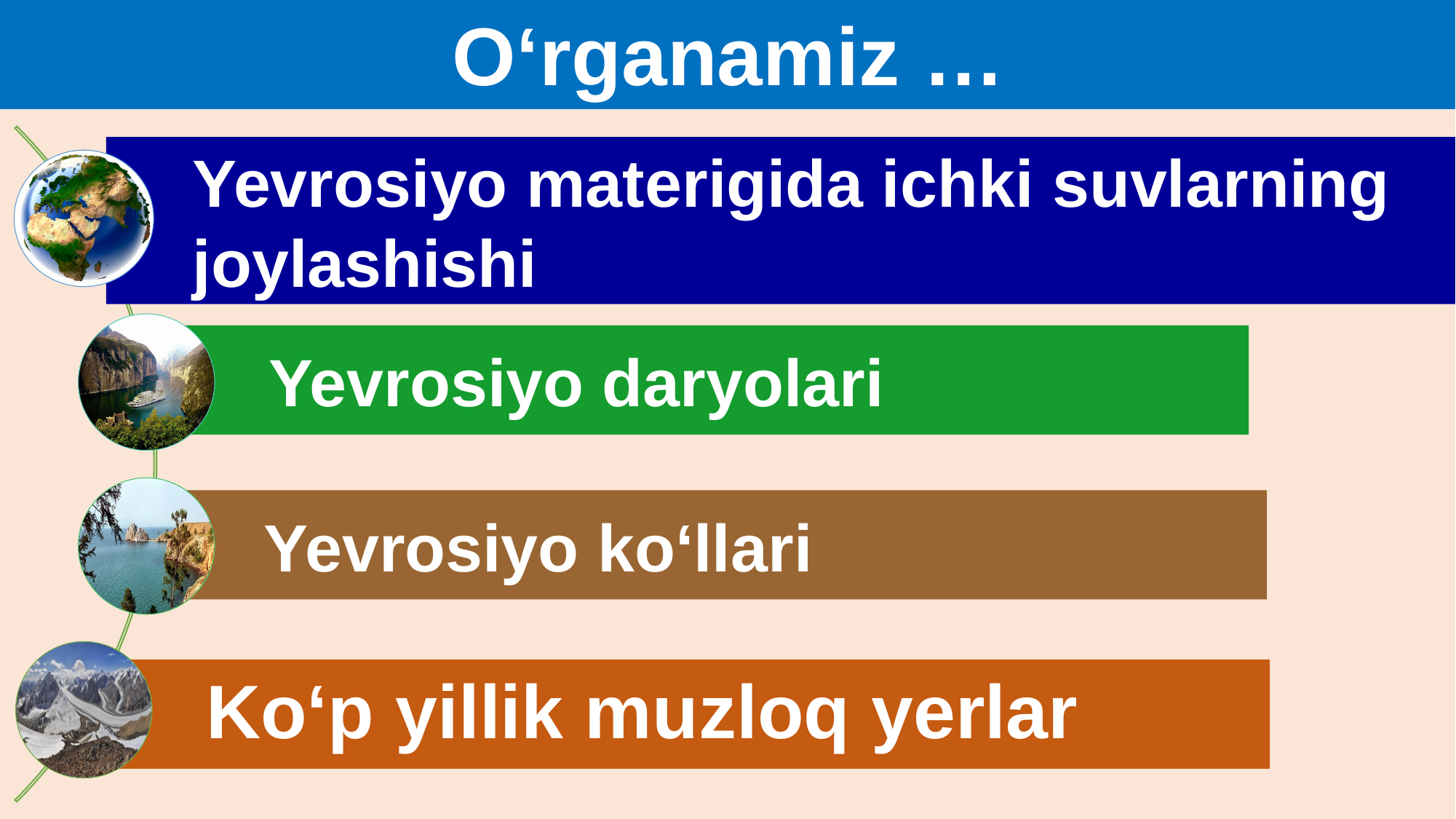

O‘rganamiz …
Yevrosiyo materigida ichki suvlarning joylashishi
Yevrosiyo daryolari
Yevrosiyo ko‘llari
Ko‘p yillik muzloq yerlar